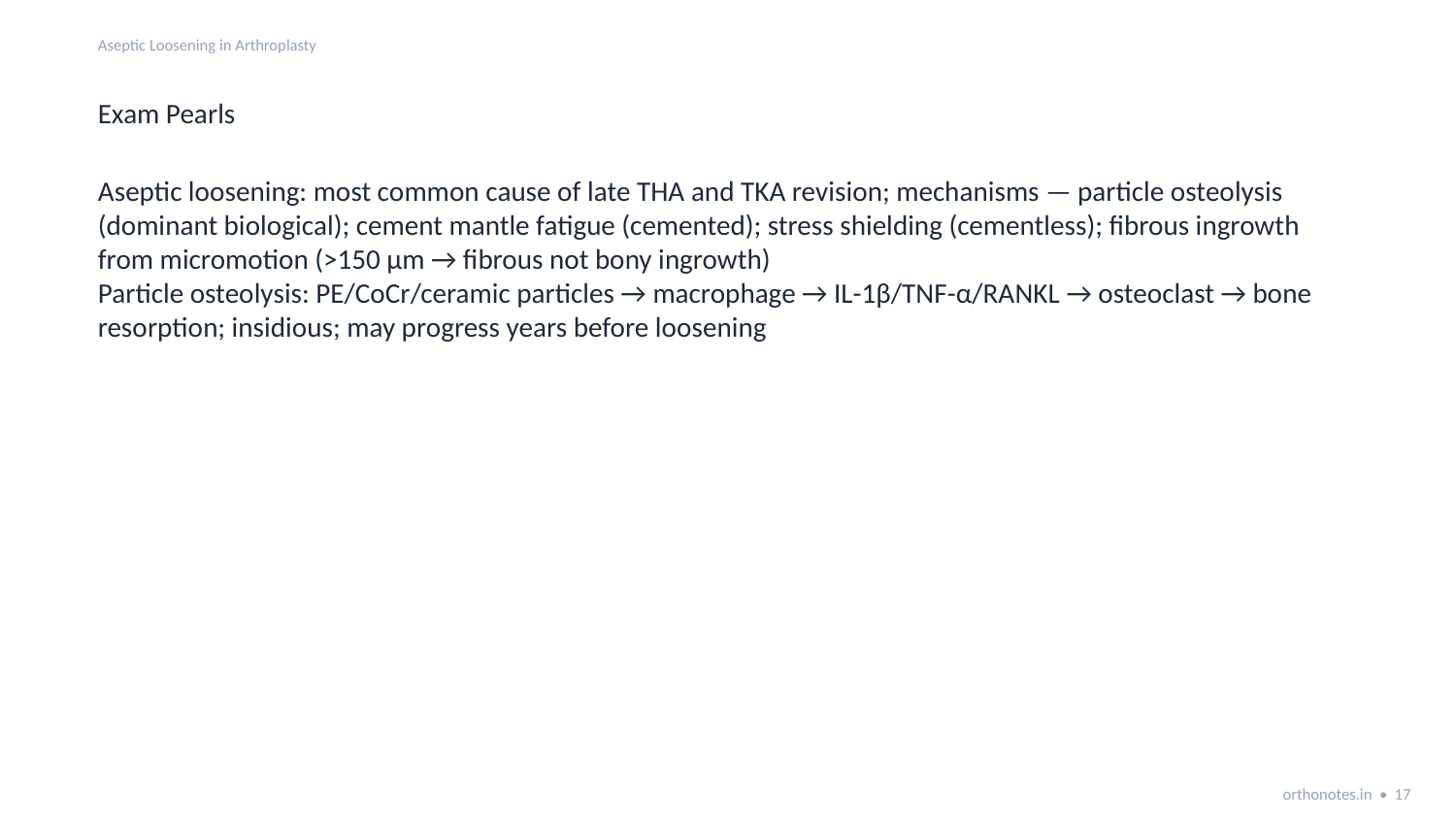

Aseptic Loosening in Arthroplasty
Exam Pearls
Aseptic loosening: most common cause of late THA and TKA revision; mechanisms — particle osteolysis (dominant biological); cement mantle fatigue (cemented); stress shielding (cementless); fibrous ingrowth from micromotion (>150 µm → fibrous not bony ingrowth)
Particle osteolysis: PE/CoCr/ceramic particles → macrophage → IL-1β/TNF-α/RANKL → osteoclast → bone resorption; insidious; may progress years before loosening
orthonotes.in  •  17